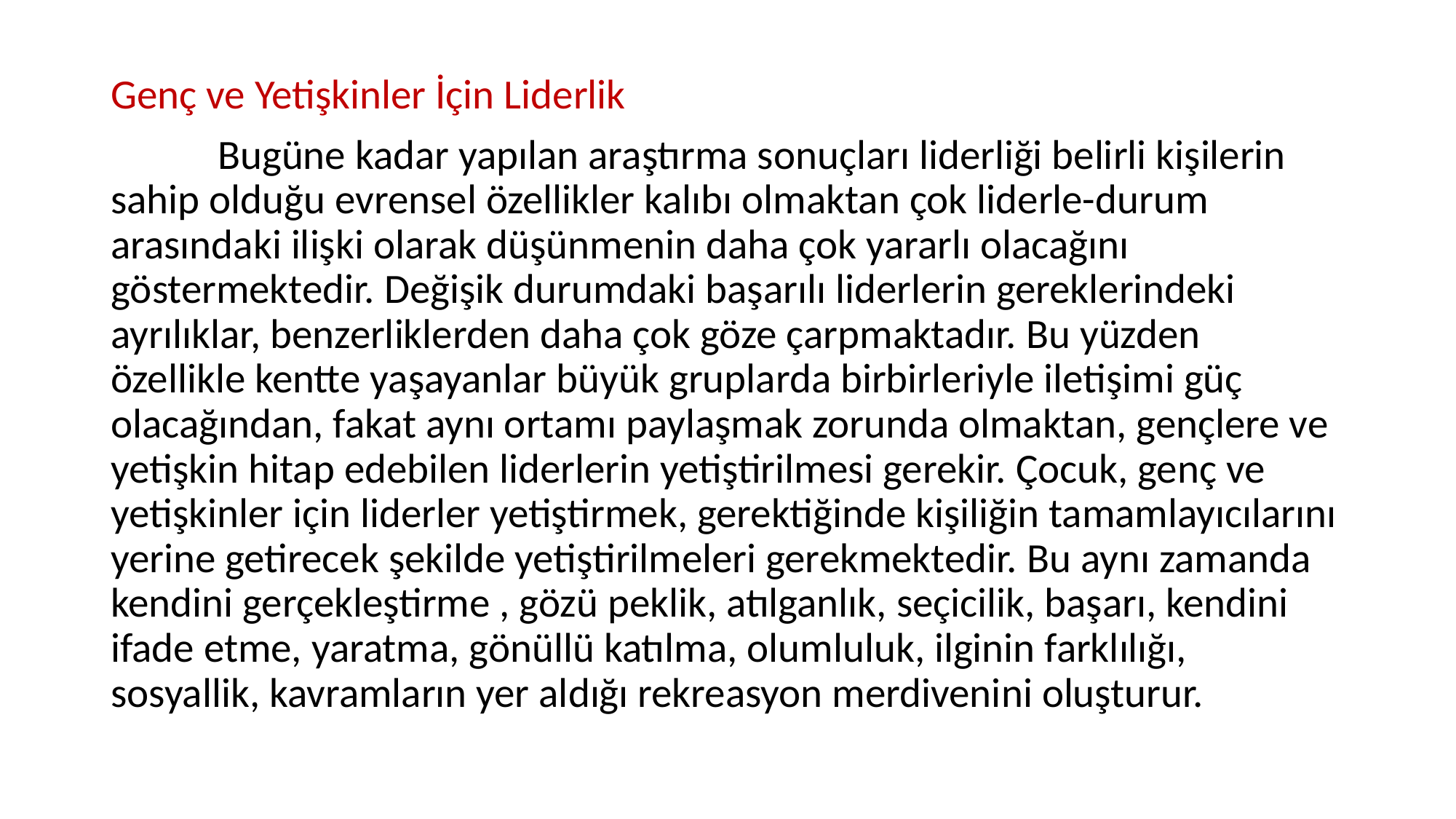

Genç ve Yetişkinler İçin Liderlik
	Bugüne kadar yapılan araştırma sonuçları liderliği belirli kişilerin sahip olduğu evrensel özellikler kalıbı olmaktan çok liderle-durum arasındaki ilişki olarak düşünmenin daha çok yararlı olacağını göstermektedir. Değişik durumdaki başarılı liderlerin gereklerindeki ayrılıklar, benzerliklerden daha çok göze çarpmaktadır. Bu yüzden özellikle kentte yaşayanlar büyük gruplarda birbirleriyle iletişimi güç olacağından, fakat aynı ortamı paylaşmak zorunda olmaktan, gençlere ve yetişkin hitap edebilen liderlerin yetiştirilmesi gerekir. Çocuk, genç ve yetişkinler için liderler yetiştirmek, gerektiğinde kişiliğin tamamlayıcılarını yerine getirecek şekilde yetiştirilmeleri gerekmektedir. Bu aynı zamanda kendini gerçekleştirme , gözü peklik, atılganlık, seçicilik, başarı, kendini ifade etme, yaratma, gönüllü katılma, olumluluk, ilginin farklılığı, sosyallik, kavramların yer aldığı rekreasyon merdivenini oluşturur.